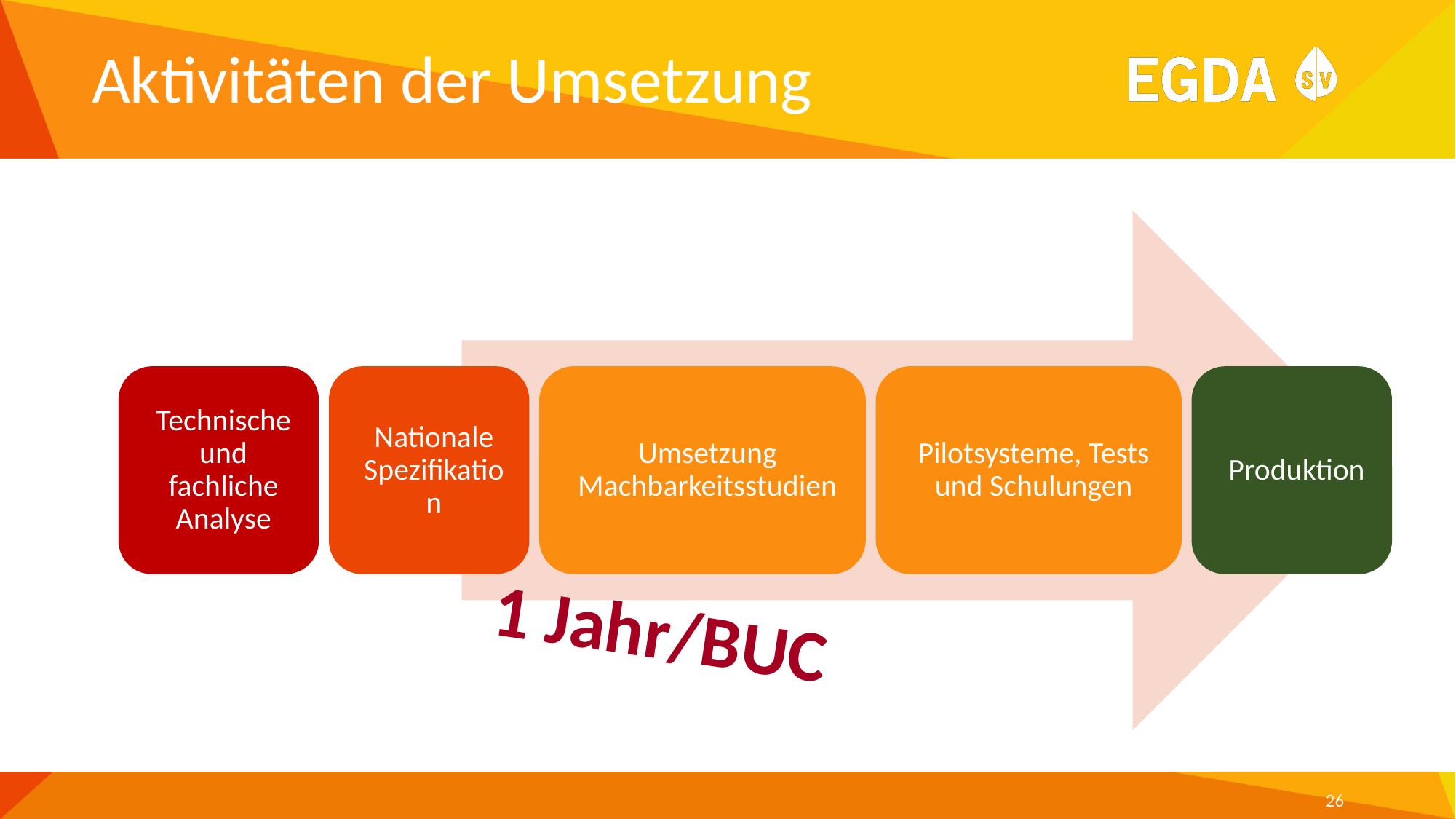

# Aktivitäten der Umsetzung
Technische und fachliche Analyse
Nationale Spezifikation
Umsetzung Machbarkeitsstudien
Pilotsysteme, Tests und Schulungen
Produktion
1 Jahr/BUC
26